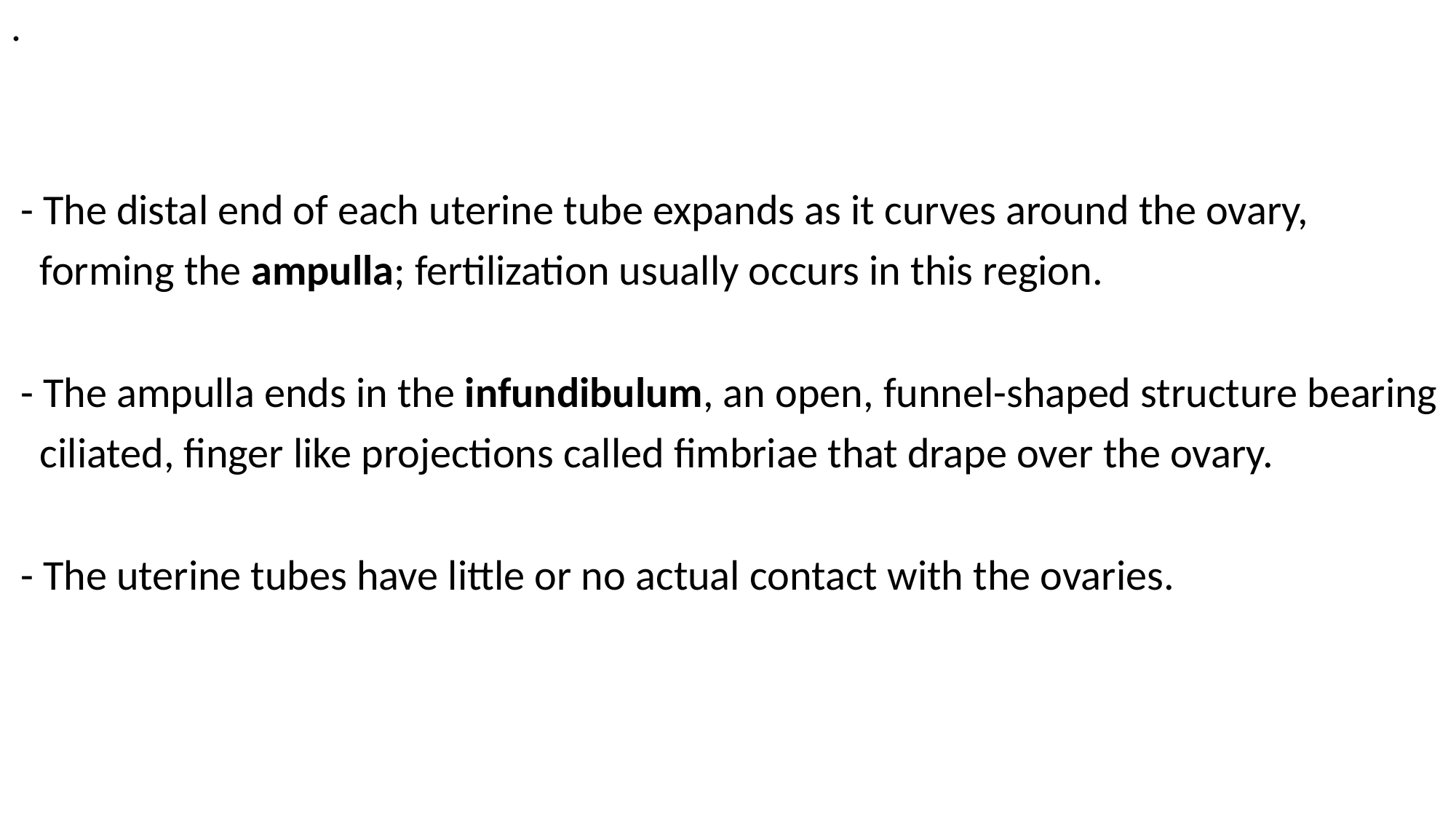

# .

 - The distal end of each uterine tube expands as it curves around the ovary,
   forming the ampulla; fertilization usually occurs in this region.

 - The ampulla ends in the infundibulum, an open, funnel-shaped structure bearing
   ciliated, finger like projections called fimbriae that drape over the ovary.

 - The uterine tubes have little or no actual contact with the ovaries.